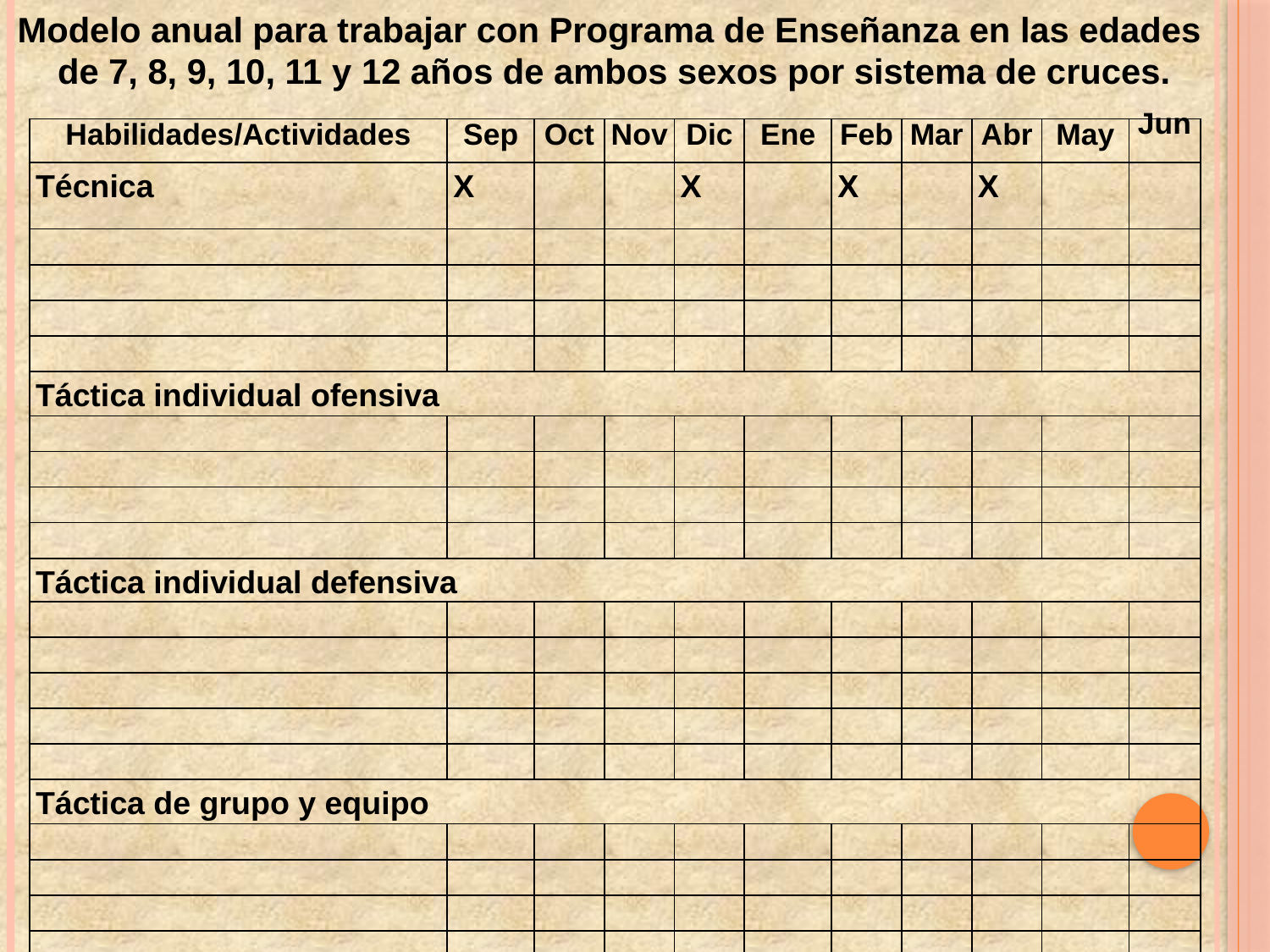

Modelo anual para trabajar con Programa de Enseñanza en las edades
de 7, 8, 9, 10, 11 y 12 años de ambos sexos por sistema de cruces.

| Habilidades/Actividades | Sep | Oct | Nov | Dic | Ene | Feb | Mar | Abr | May | Jun |
| --- | --- | --- | --- | --- | --- | --- | --- | --- | --- | --- |
| Técnica | X |  |  | X |  | X |  | X |  |  |
|  |  |  |  |  |  |  |  |  |  |  |
|  |  |  |  |  |  |  |  |  |  |  |
|  |  |  |  |  |  |  |  |  |  |  |
|  |  |  |  |  |  |  |  |  |  |  |
| Táctica individual ofensiva |  |  |  |  |  |  |  |  |  |  |
|  |  |  |  |  |  |  |  |  |  |  |
|  |  |  |  |  |  |  |  |  |  |  |
|  |  |  |  |  |  |  |  |  |  |  |
|  |  |  |  |  |  |  |  |  |  |  |
| Táctica individual defensiva |  |  |  |  |  |  |  |  |  |  |
|  |  |  |  |  |  |  |  |  |  |  |
|  |  |  |  |  |  |  |  |  |  |  |
|  |  |  |  |  |  |  |  |  |  |  |
|  |  |  |  |  |  |  |  |  |  |  |
|  |  |  |  |  |  |  |  |  |  |  |
| Táctica de grupo y equipo |  |  |  |  |  |  |  |  |  |  |
|  |  |  |  |  |  |  |  |  |  |  |
|  |  |  |  |  |  |  |  |  |  |  |
|  |  |  |  |  |  |  |  |  |  |  |
|  |  |  |  |  |  |  |  |  |  |  |
| Controles Semanales |  |  |  |  |  |  |  |  |  |  |
| Topes de control |  |  |  |  |  |  |  |  |  |  |